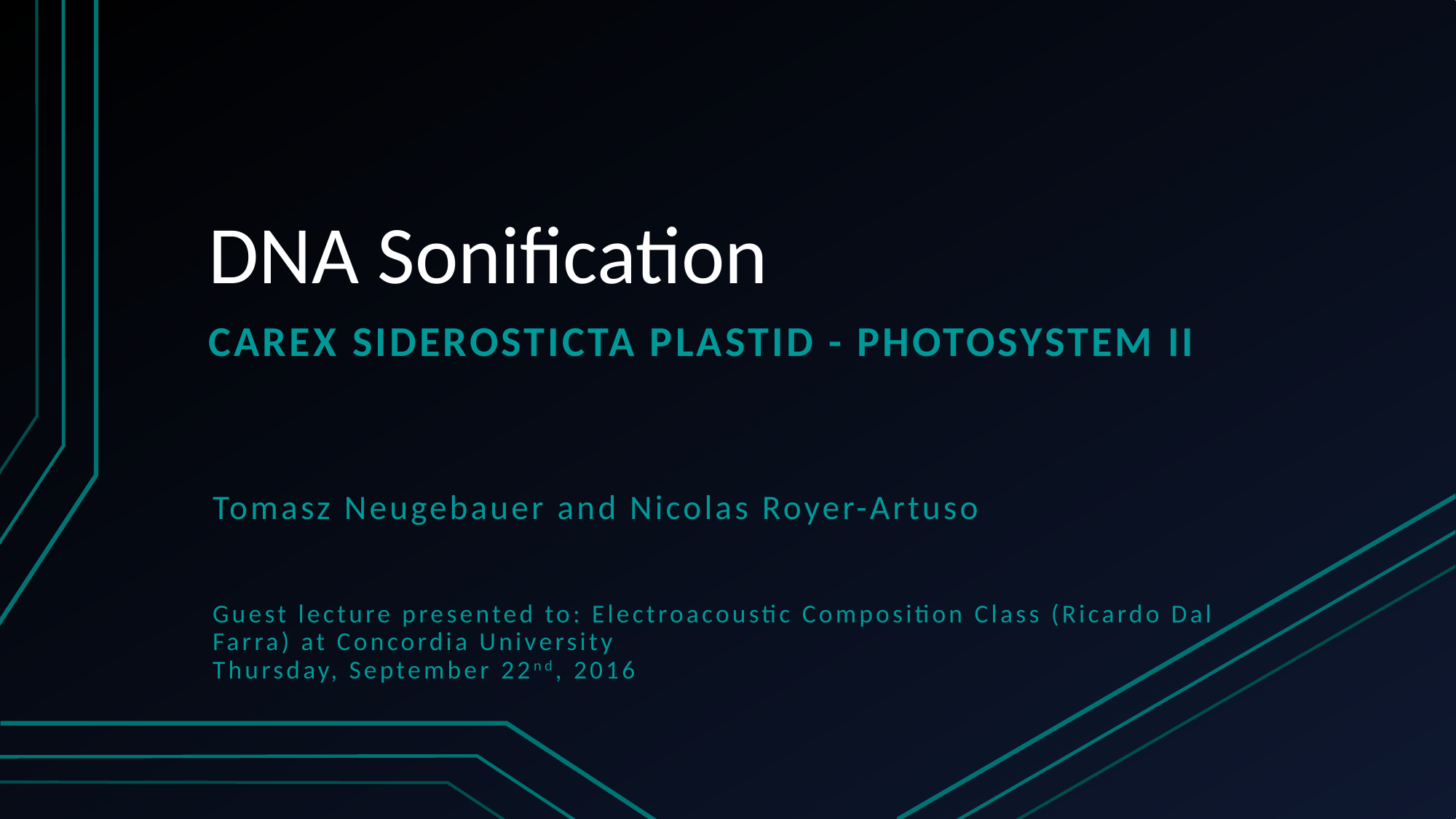

# DNA Sonification
Carex Siderosticta Plastid - Photosystem II
Tomasz Neugebauer and Nicolas Royer-Artuso

Guest lecture presented to: Electroacoustic Composition Class (Ricardo Dal Farra) at Concordia University
Thursday, September 22nd, 2016